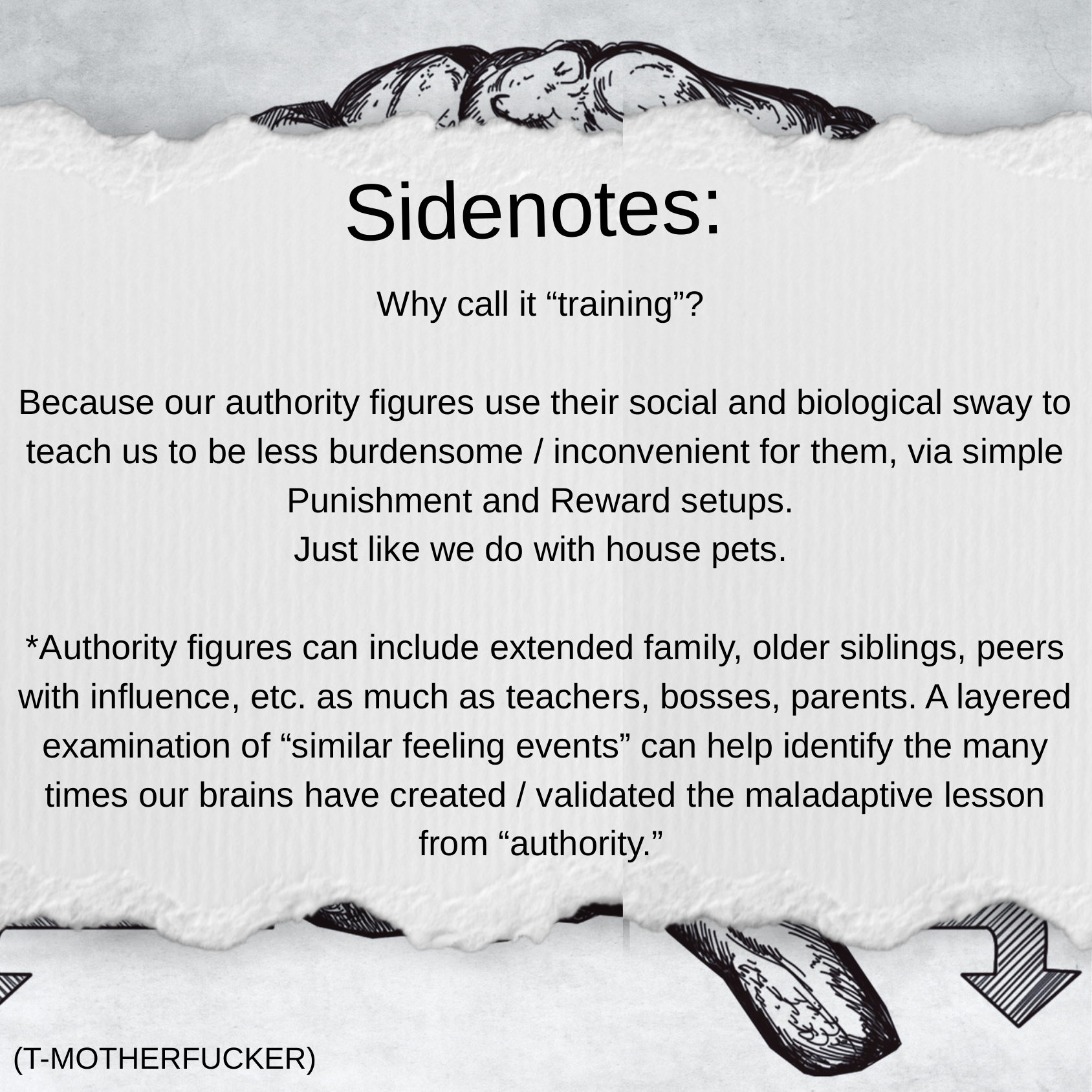

Sidenotes:

Why call it “training”?

Because our authority figures use their social and biological sway to teach us to be less burdensome / inconvenient for them, via simple Punishment and Reward setups.
Just like we do with house pets.

*Authority figures can include extended family, older siblings, peers with influence, etc. as much as teachers, bosses, parents. A layered examination of “similar feeling events” can help identify the many times our brains have created / validated the maladaptive lesson from “authority.”

(T-MOTHERFUCKER)